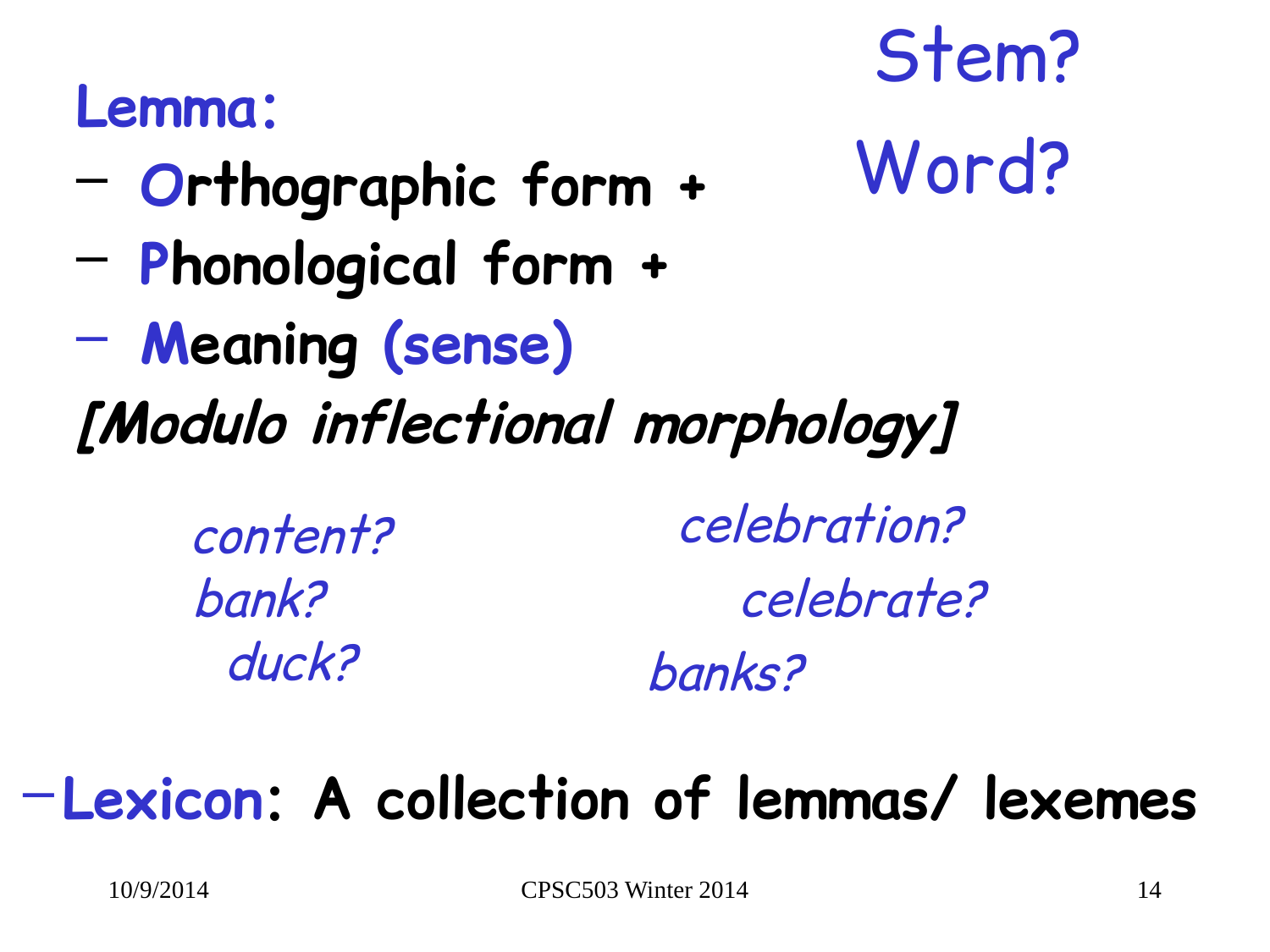

Stem?
Lemma:
 Orthographic form +
 Phonological form +
 Meaning (sense)
# Word?
[Modulo inflectional morphology]
celebration?
content?
bank?
celebrate?
duck?
banks?
Lexicon: A collection of lemmas/ lexemes
10/9/2014
CPSC503 Winter 2014
14